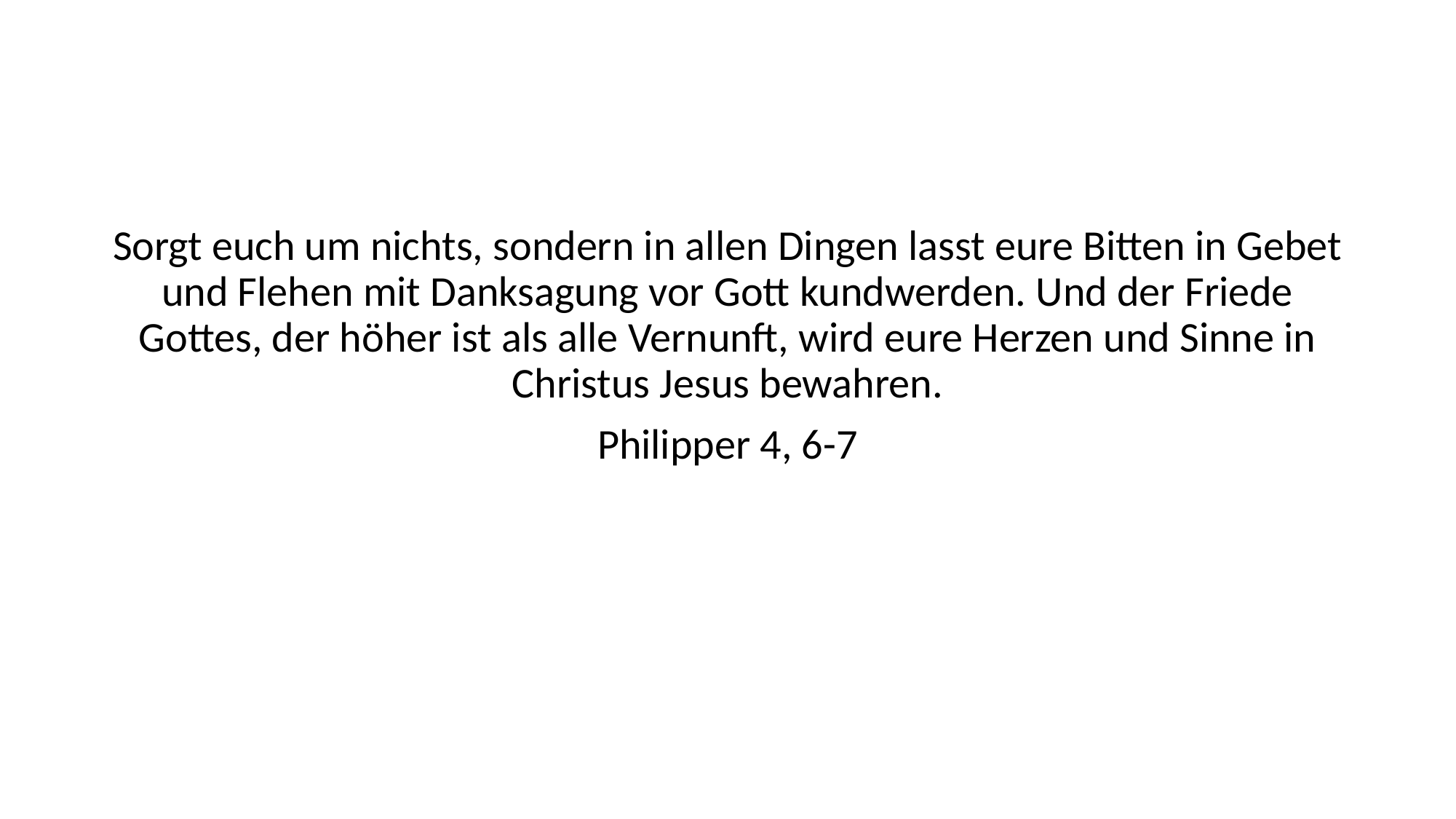

#
Sorgt euch um nichts, sondern in allen Dingen lasst eure Bitten in Gebet und Flehen mit Danksagung vor Gott kundwerden. Und der Friede Gottes, der höher ist als alle Vernunft, wird eure Herzen und Sinne in Christus Jesus bewahren.
Philipper 4, 6-7